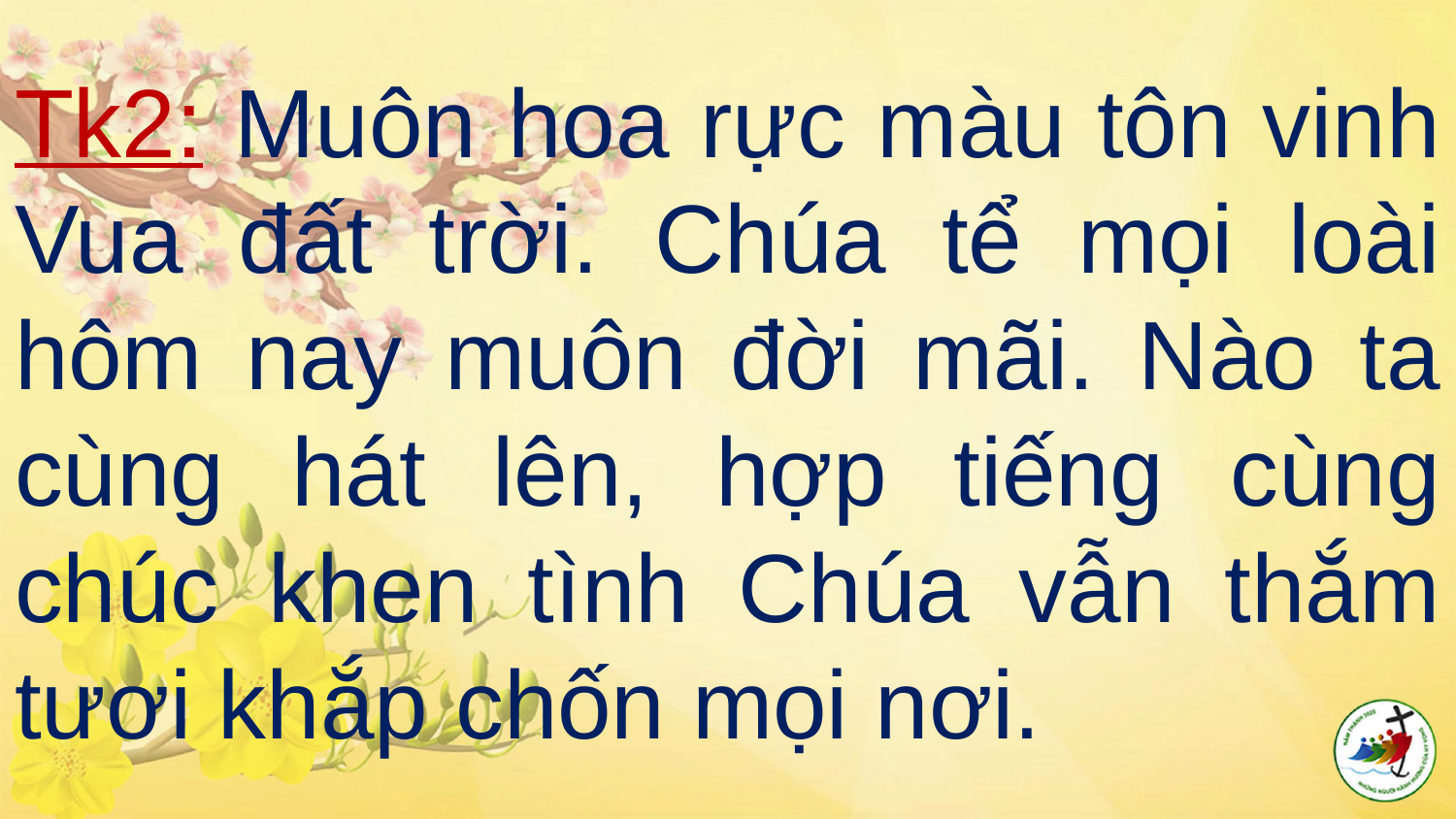

# Tk2: Muôn hoa rực màu tôn vinh Vua đất trời. Chúa tể mọi loài hôm nay muôn đời mãi. Nào ta cùng hát lên, hợp tiếng cùng chúc khen tình Chúa vẫn thắm tươi khắp chốn mọi nơi.